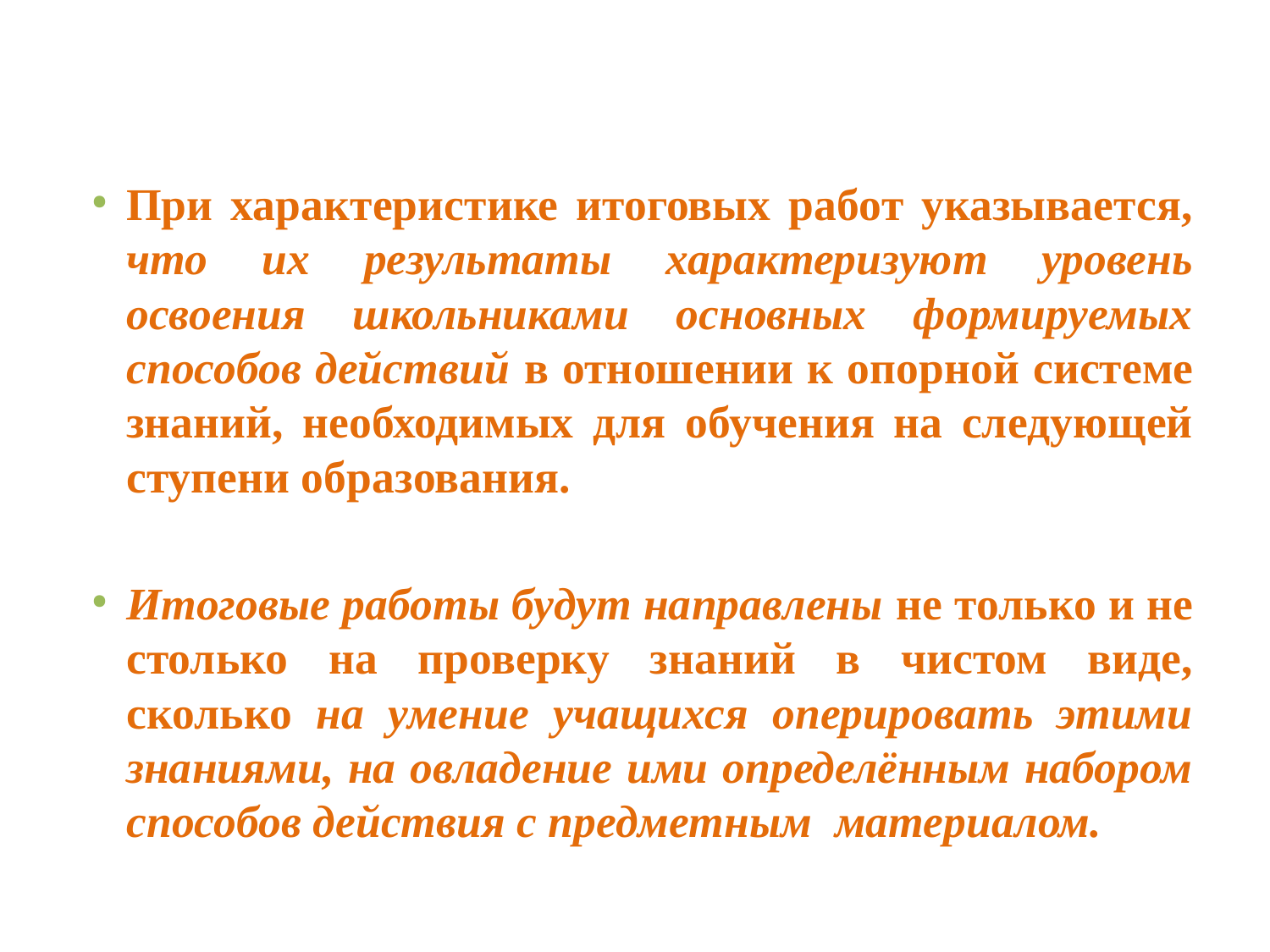

При характеристике итоговых работ указывается, что их результаты характеризуют уровень освоения школьниками основных формируемых способов действий в отношении к опорной системе знаний, необходимых для обучения на следующей ступени образования.

Итоговые работы будут направлены не только и не столько на проверку знаний в чистом виде, сколько на умение учащихся оперировать этими знаниями, на овладение ими определённым набором способов действия с предметным  материалом.